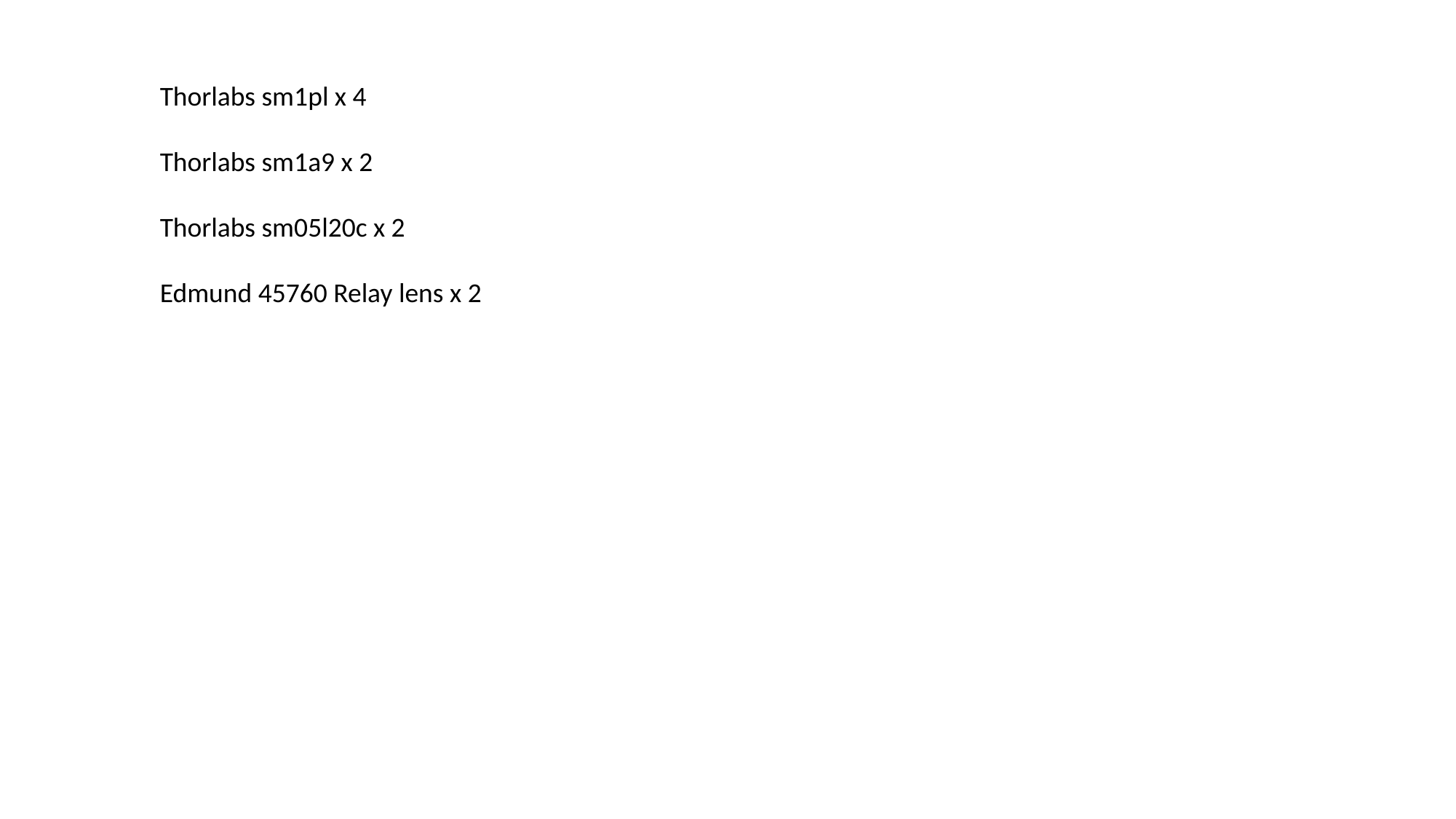

Thorlabs sm1pl x 4

Thorlabs sm1a9 x 2

Thorlabs sm05l20c x 2

Edmund 45760 Relay lens x 2